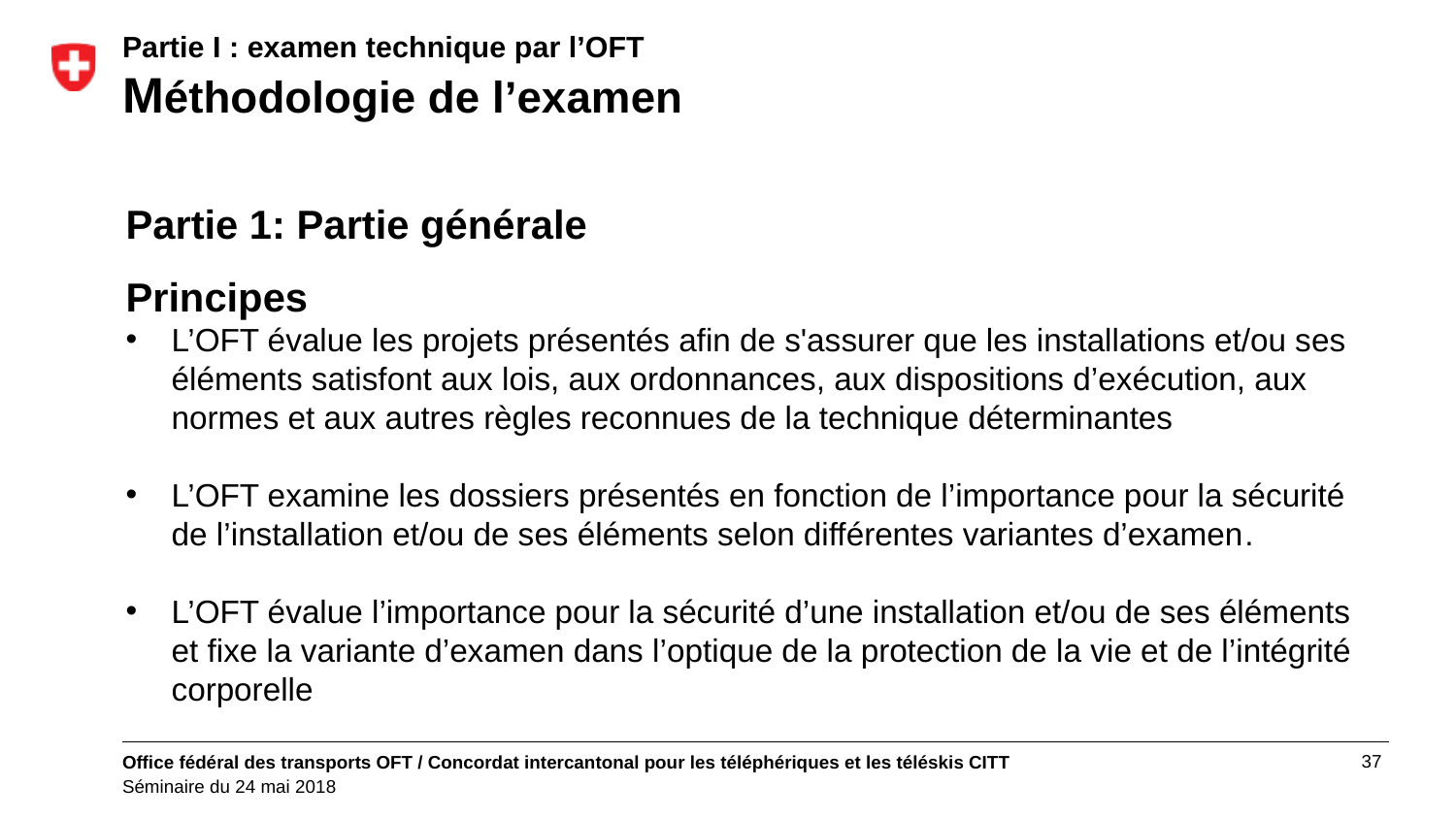

# Partie I : examen technique par l’OFT Méthodologie de l’examen
Partie 1: Partie générale

Principes
L’OFT évalue les projets présentés afin de s'assurer que les installations et/ou ses éléments satisfont aux lois, aux ordonnances, aux dispositions d’exécution, aux normes et aux autres règles reconnues de la technique déterminantes

L’OFT examine les dossiers présentés en fonction de l’importance pour la sécurité de l’installation et/ou de ses éléments selon différentes variantes d’examen.

L’OFT évalue l’importance pour la sécurité d’une installation et/ou de ses éléments et fixe la variante d’examen dans l’optique de la protection de la vie et de l’intégrité corporelle